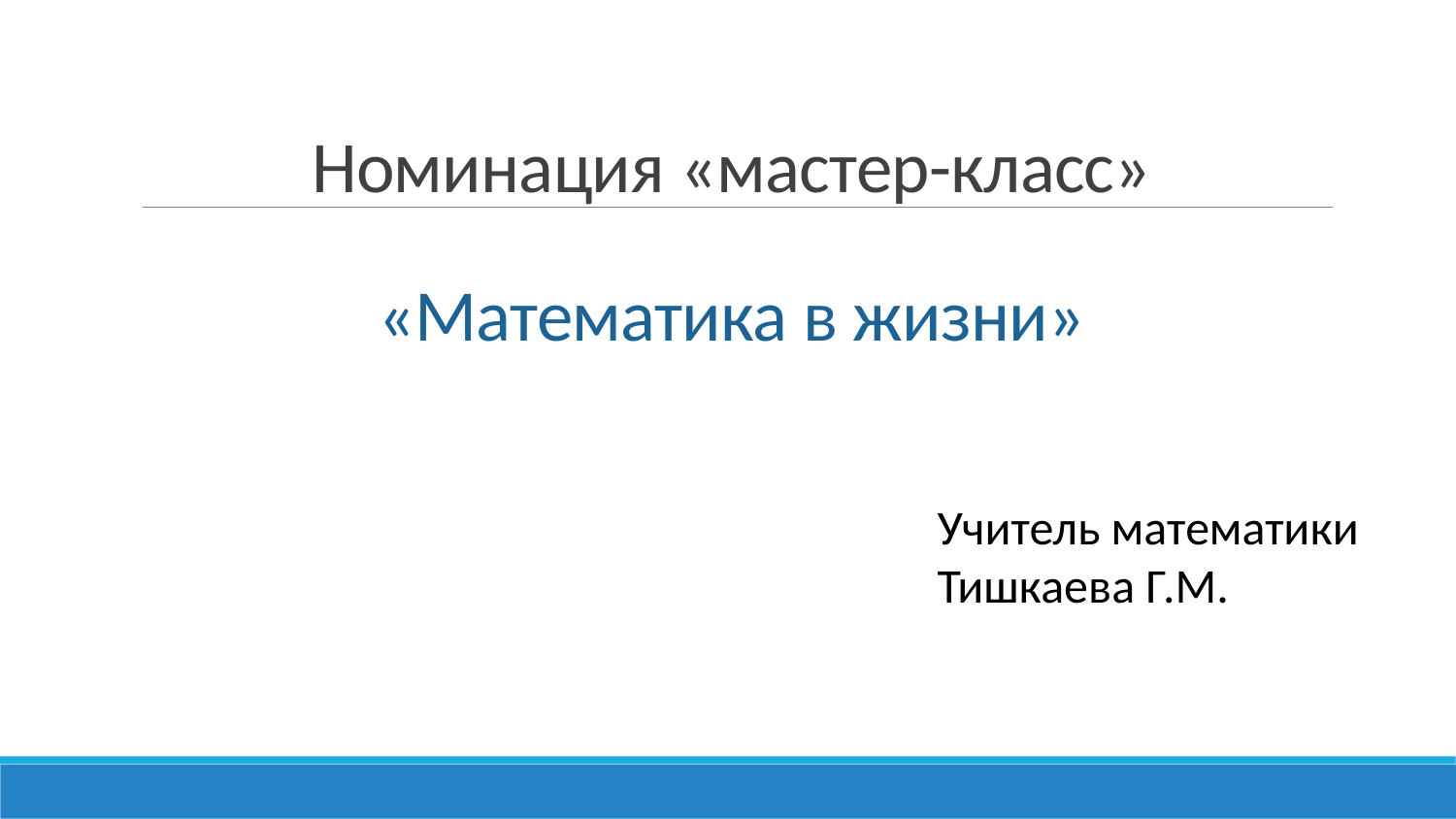

# Номинация «мастер-класс» «Математика в жизни»
Учитель математики
Тишкаева Г.М.